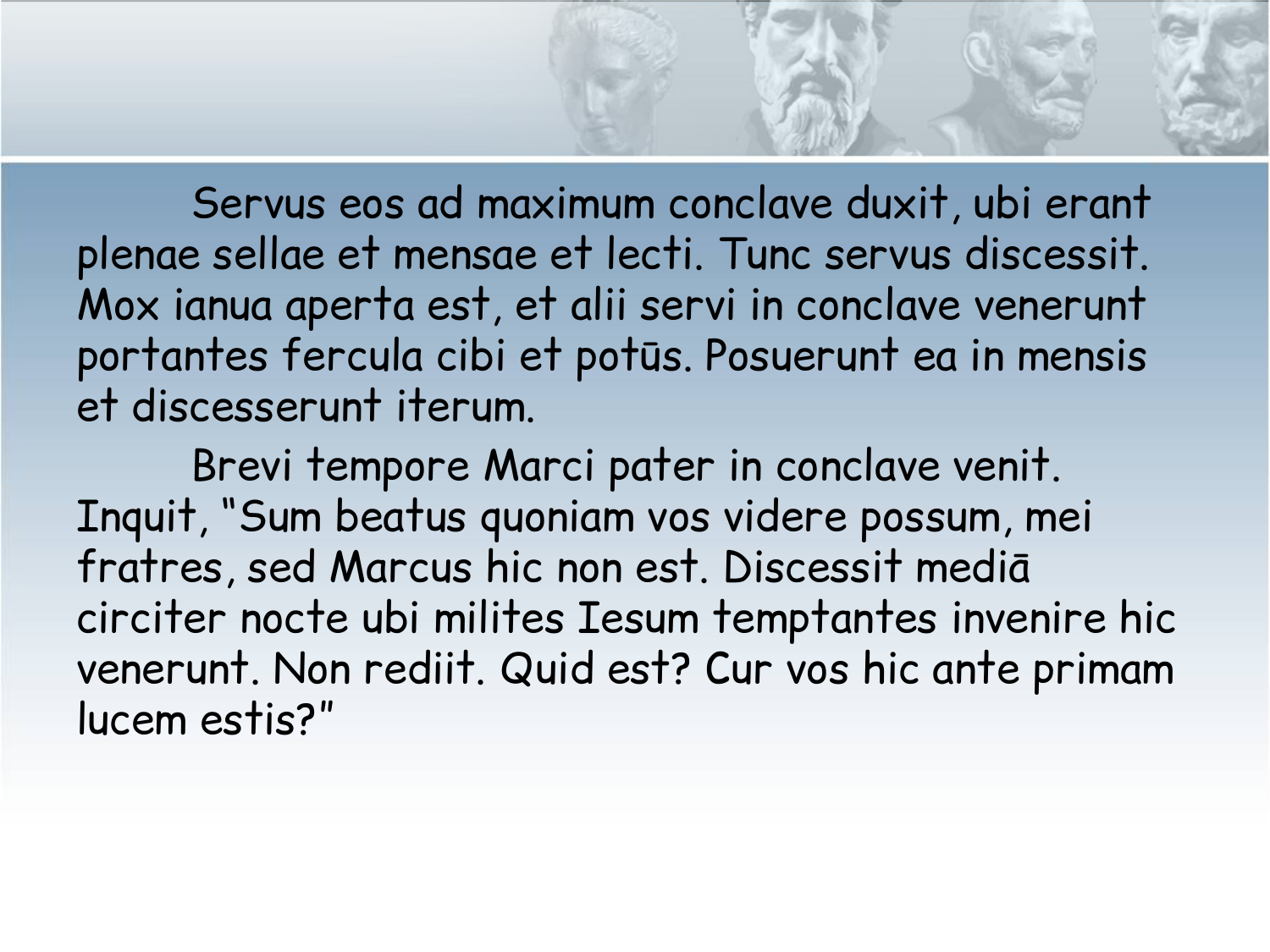

Servus eos ad maximum conclave duxit, ubi erant plenae sellae et mensae et lecti. Tunc servus discessit. Mox ianua aperta est, et alii servi in conclave venerunt portantes fercula cibi et potūs. Posuerunt ea in mensis et discesserunt iterum.
         Brevi tempore Marci pater in conclave venit. Inquit, “Sum beatus quoniam vos videre possum, mei fratres, sed Marcus hic non est. Discessit mediā circiter nocte ubi milites Iesum temptantes invenire hic venerunt. Non rediit. Quid est? Cur vos hic ante primam lucem estis?”